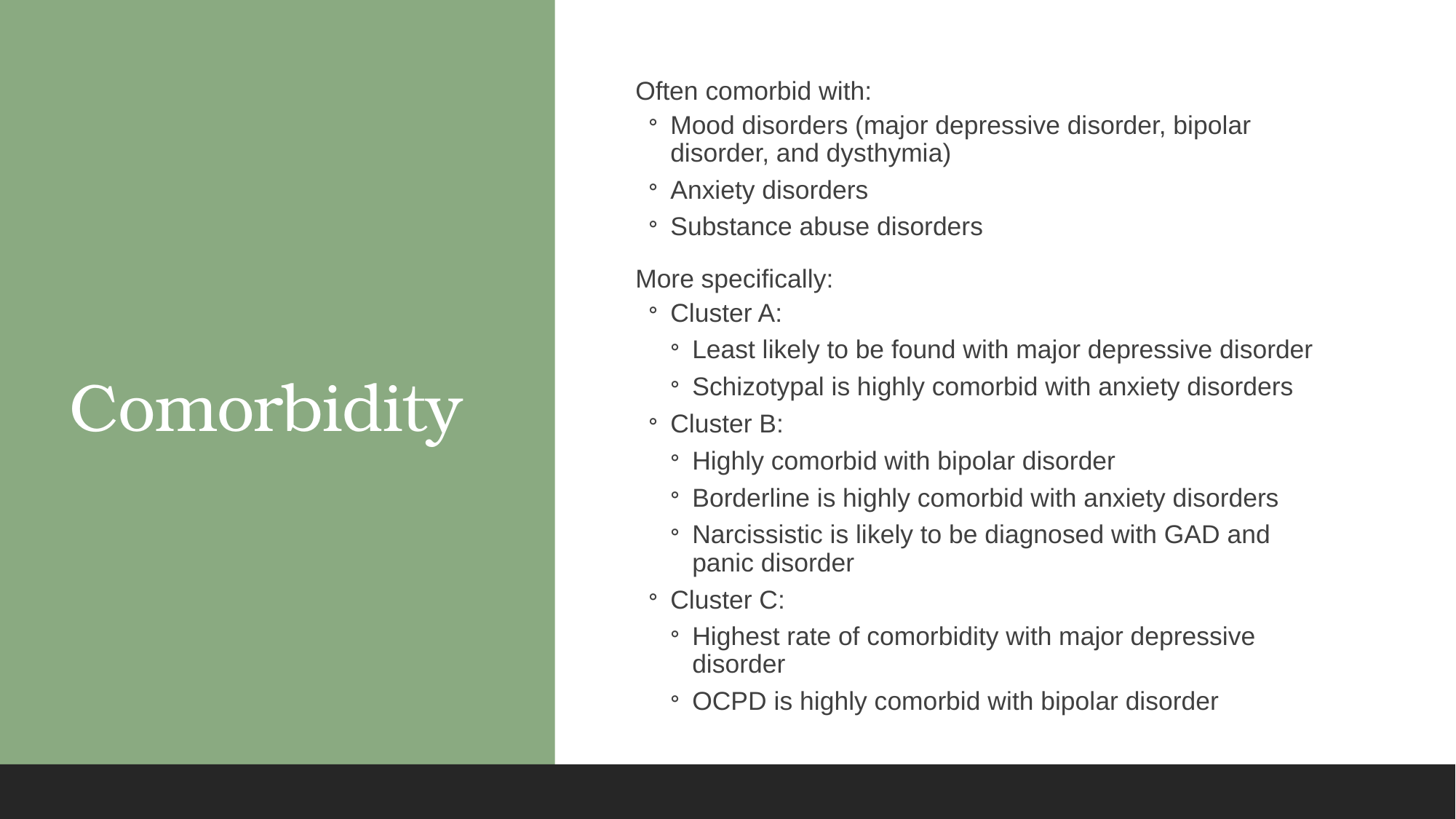

# Comorbidity
Often comorbid with:
Mood disorders (major depressive disorder, bipolar disorder, and dysthymia)
Anxiety disorders
Substance abuse disorders
More specifically:
Cluster A:
Least likely to be found with major depressive disorder
Schizotypal is highly comorbid with anxiety disorders
Cluster B:
Highly comorbid with bipolar disorder
Borderline is highly comorbid with anxiety disorders
Narcissistic is likely to be diagnosed with GAD and panic disorder
Cluster C:
Highest rate of comorbidity with major depressive disorder
OCPD is highly comorbid with bipolar disorder